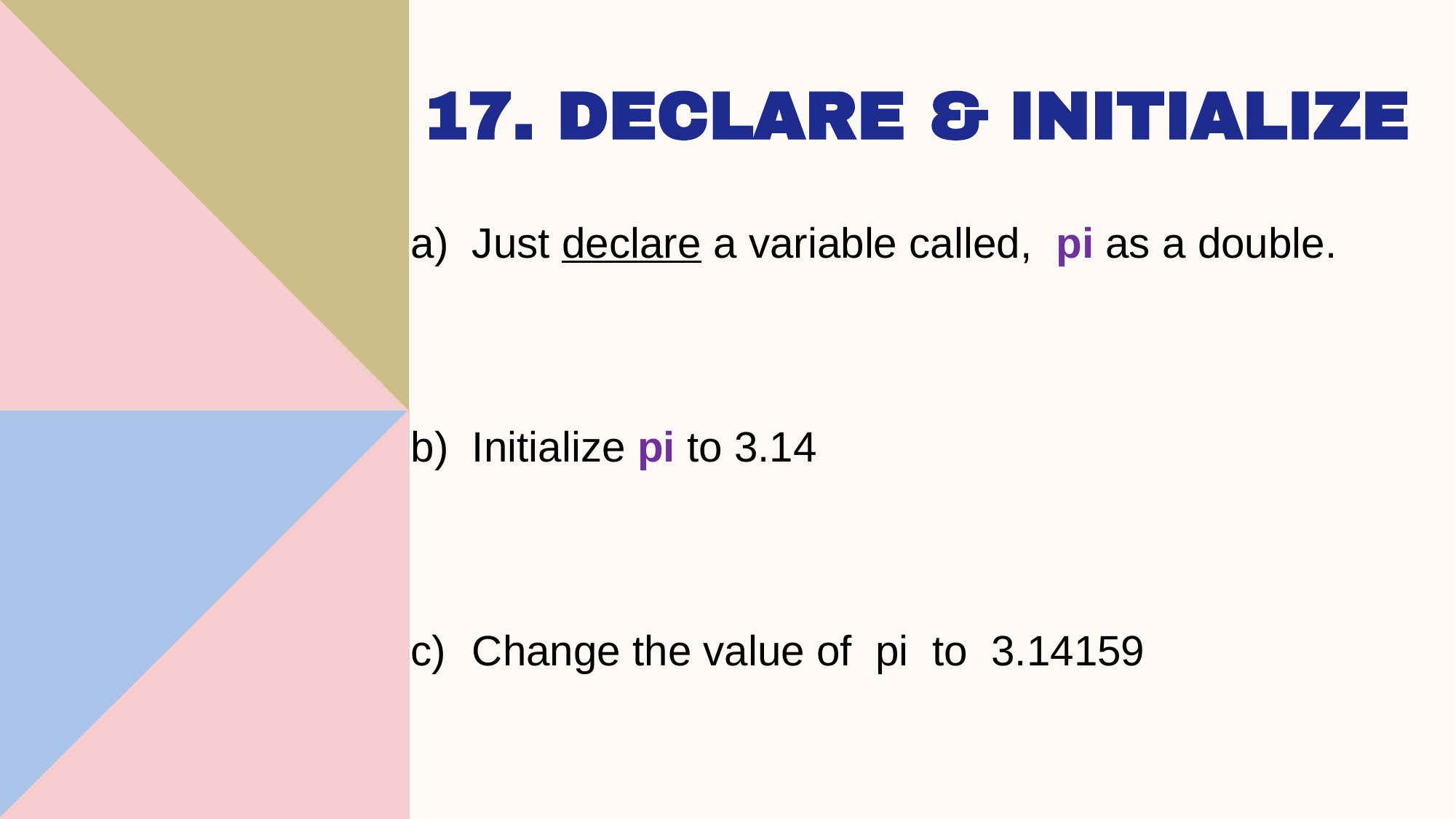

# 17. Declare & Initialize
Just declare a variable called,  pi as a double.

Initialize pi to 3.14

Change the value of  pi  to  3.14159